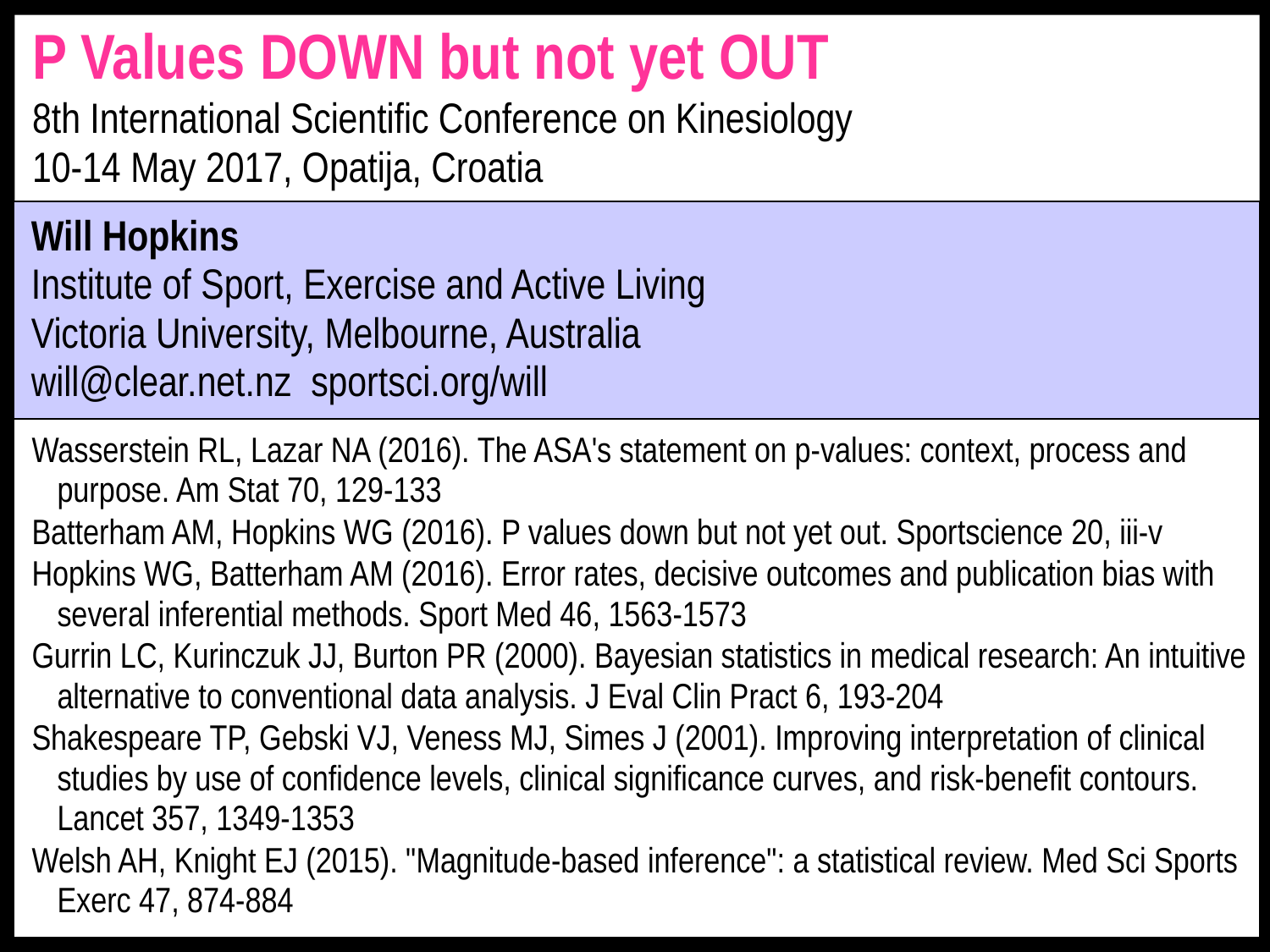

P Values DOWN but not yet OUT
8th International Scientific Conference on Kinesiology
10-14 May 2017, Opatija, Croatia
# Will Hopkins Institute of Sport, Exercise and Active Living Victoria University, Melbourne, Australia will@clear.net.nz  sportsci.org/will
Wasserstein RL, Lazar NA (2016). The ASA's statement on p-values: context, process and purpose. Am Stat 70, 129-133
Batterham AM, Hopkins WG (2016). P values down but not yet out. Sportscience 20, iii-v
Hopkins WG, Batterham AM (2016). Error rates, decisive outcomes and publication bias with several inferential methods. Sport Med 46, 1563-1573
Gurrin LC, Kurinczuk JJ, Burton PR (2000). Bayesian statistics in medical research: An intuitive alternative to conventional data analysis. J Eval Clin Pract 6, 193-204
Shakespeare TP, Gebski VJ, Veness MJ, Simes J (2001). Improving interpretation of clinical studies by use of confidence levels, clinical significance curves, and risk-benefit contours. Lancet 357, 1349-1353
Welsh AH, Knight EJ (2015). "Magnitude-based inference": a statistical review. Med Sci Sports Exerc 47, 874-884